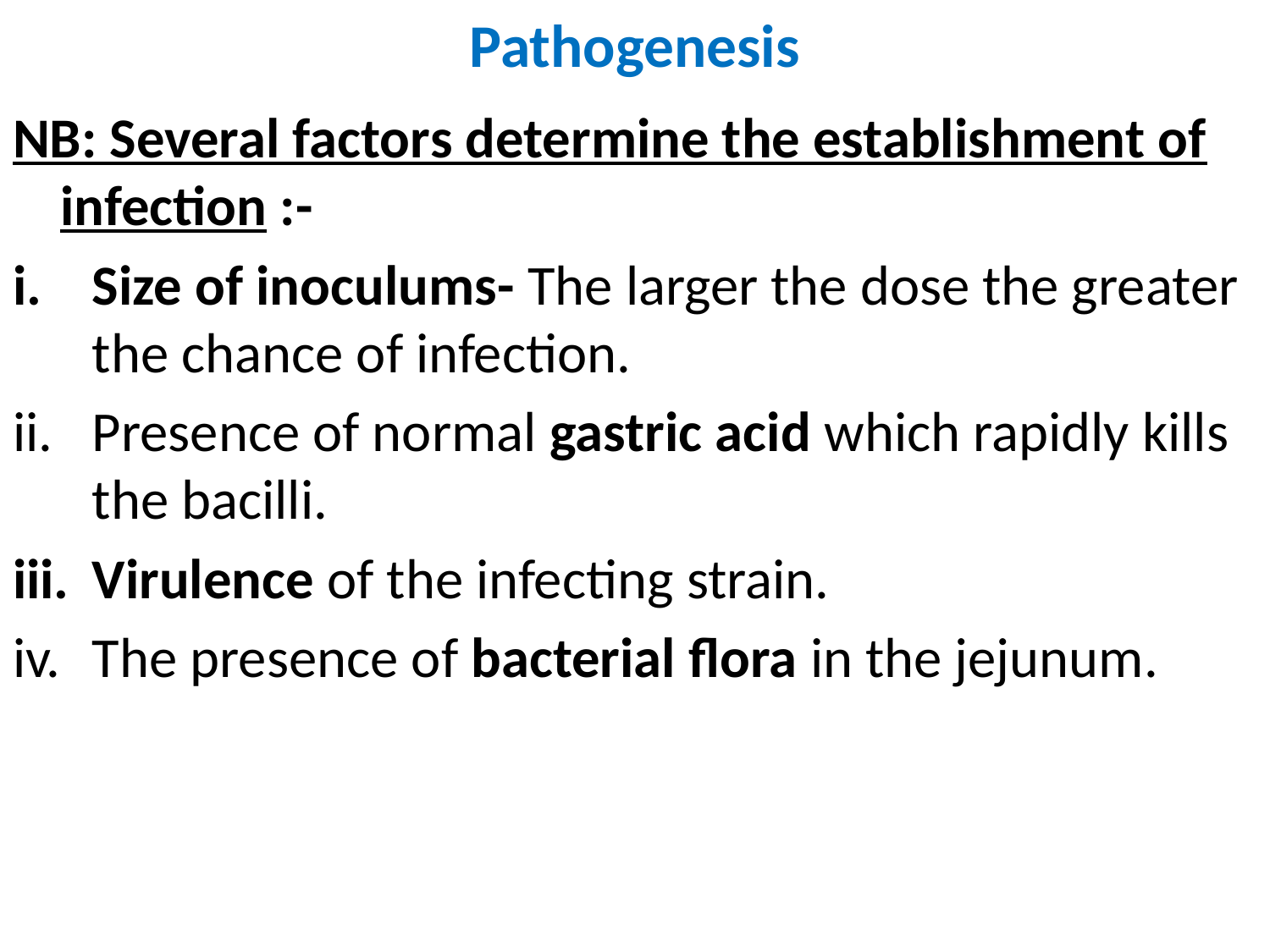

# Pathogenesis
NB: Several factors determine the establishment of infection :-
Size of inoculums- The larger the dose the greater the chance of infection.
Presence of normal gastric acid which rapidly kills the bacilli.
Virulence of the infecting strain.
The presence of bacterial flora in the jejunum.